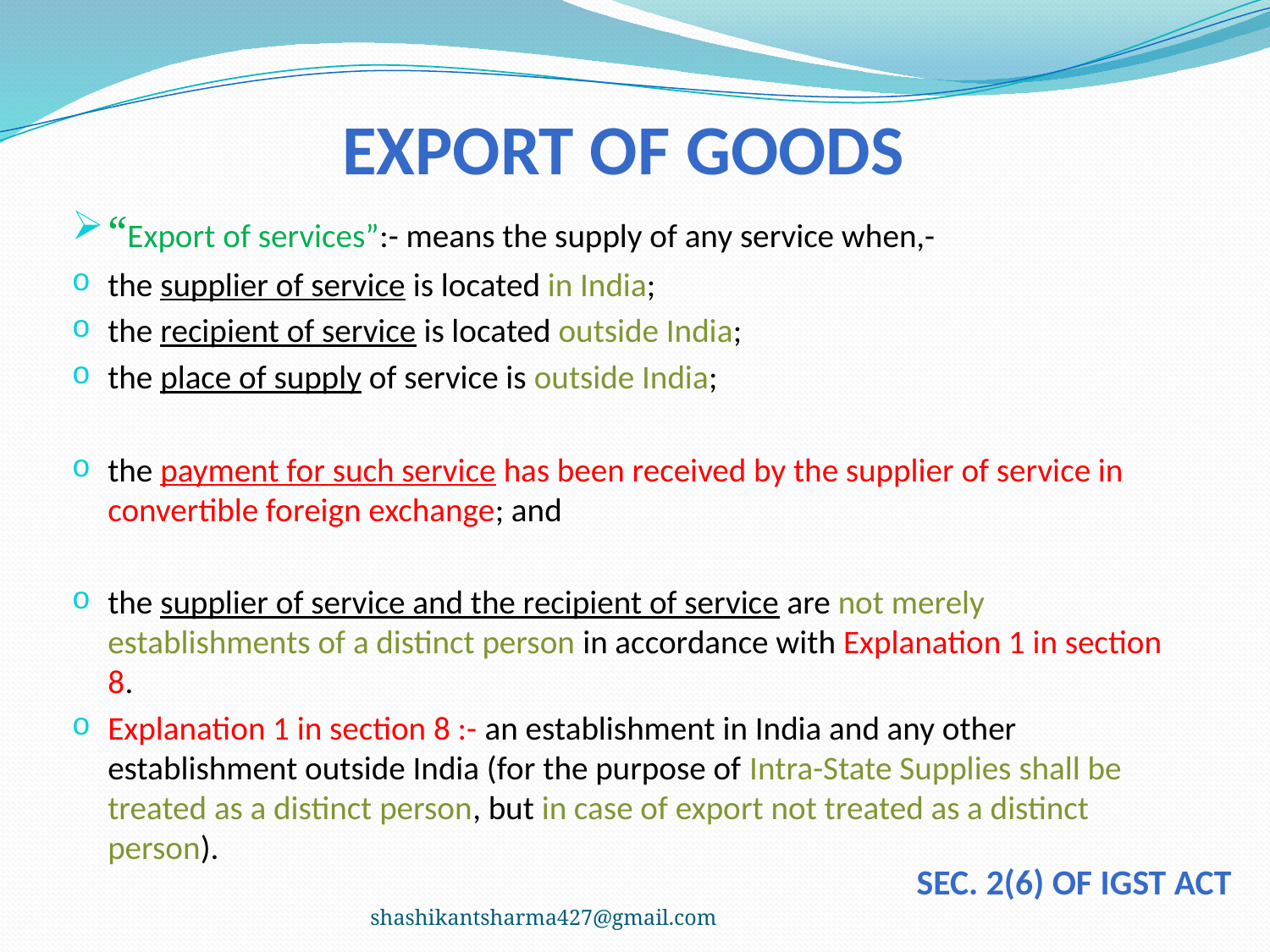

# Export of goods
“Export of services”:- means the supply of any service when,-
the supplier of service is located in India;
the recipient of service is located outside India;
the place of supply of service is outside India;

the payment for such service has been received by the supplier of service in convertible foreign exchange; and

the supplier of service and the recipient of service are not merely establishments of a distinct person in accordance with Explanation 1 in section 8.
Explanation 1 in section 8 :- an establishment in India and any other establishment outside India (for the purpose of Intra-State Supplies shall be treated as a distinct person, but in case of export not treated as a distinct person).

Sec. 2(6) of IGST Act
shashikantsharma427@gmail.com